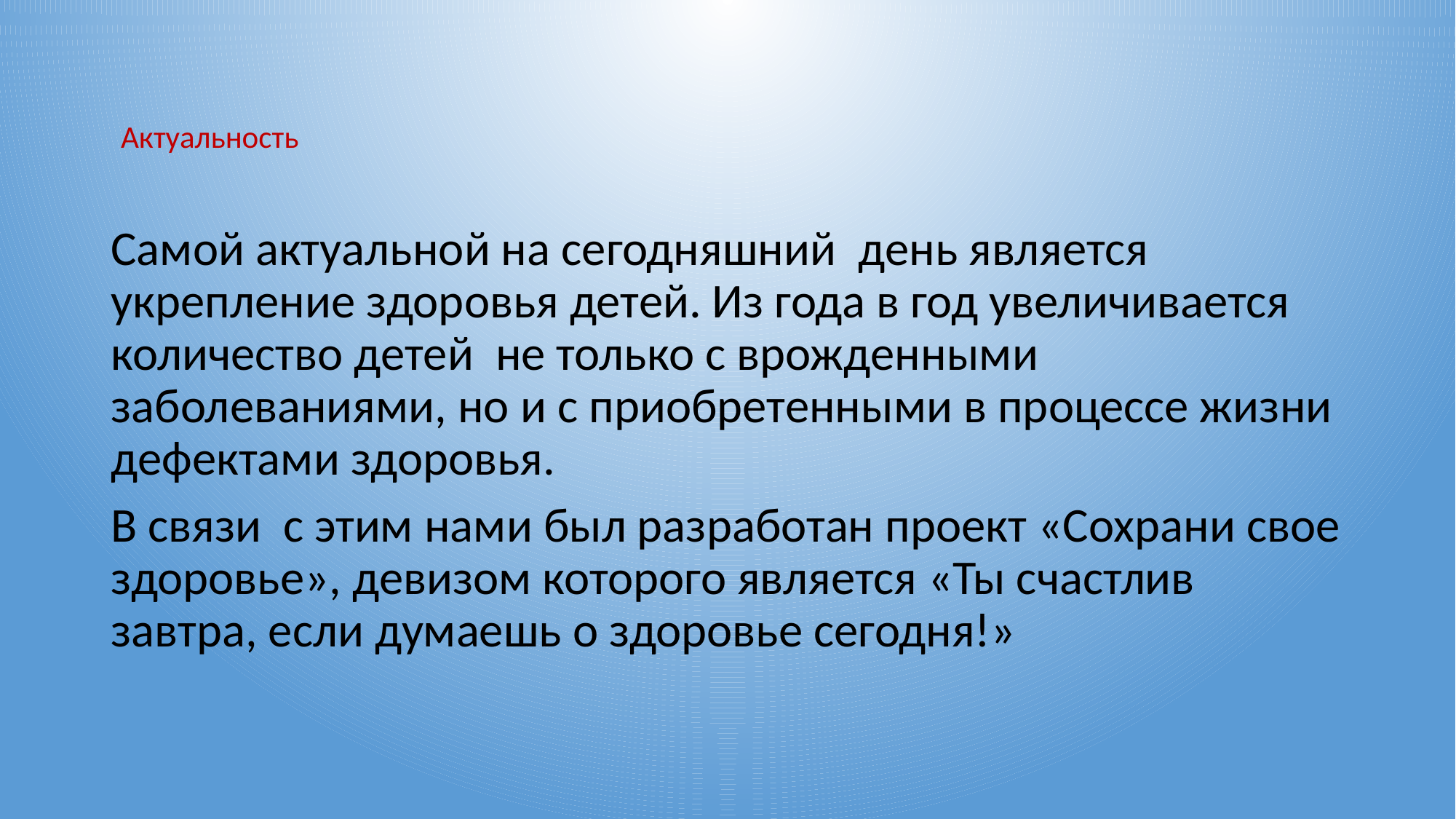

# Актуальность
Самой актуальной на сегодняшний  день является укрепление здоровья детей. Из года в год увеличивается количество детей  не только с врожденными заболеваниями, но и с приобретенными в процессе жизни дефектами здоровья.
В связи  с этим нами был разработан проект «Сохрани свое здоровье», девизом которого является «Ты счастлив завтра, если думаешь о здоровье сегодня!»